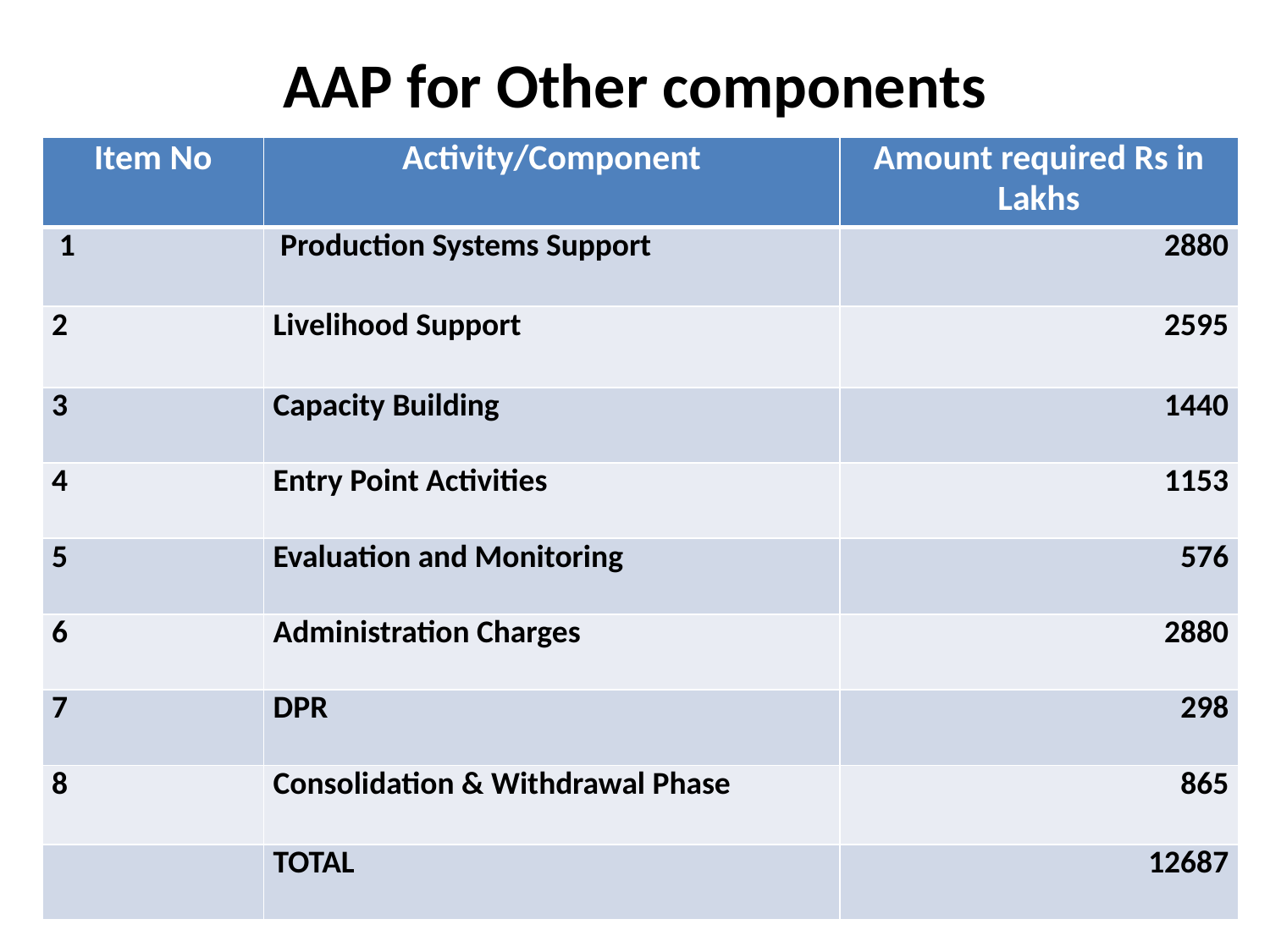

# AAP for Other components
| Item No | Activity/Component | Amount required Rs in Lakhs |
| --- | --- | --- |
| 1 | Production Systems Support | 2880 |
| 2 | Livelihood Support | 2595 |
| 3 | Capacity Building | 1440 |
| 4 | Entry Point Activities | 1153 |
| 5 | Evaluation and Monitoring | 576 |
| 6 | Administration Charges | 2880 |
| 7 | DPR | 298 |
| 8 | Consolidation & Withdrawal Phase | 865 |
|  | TOTAL | 12687 |